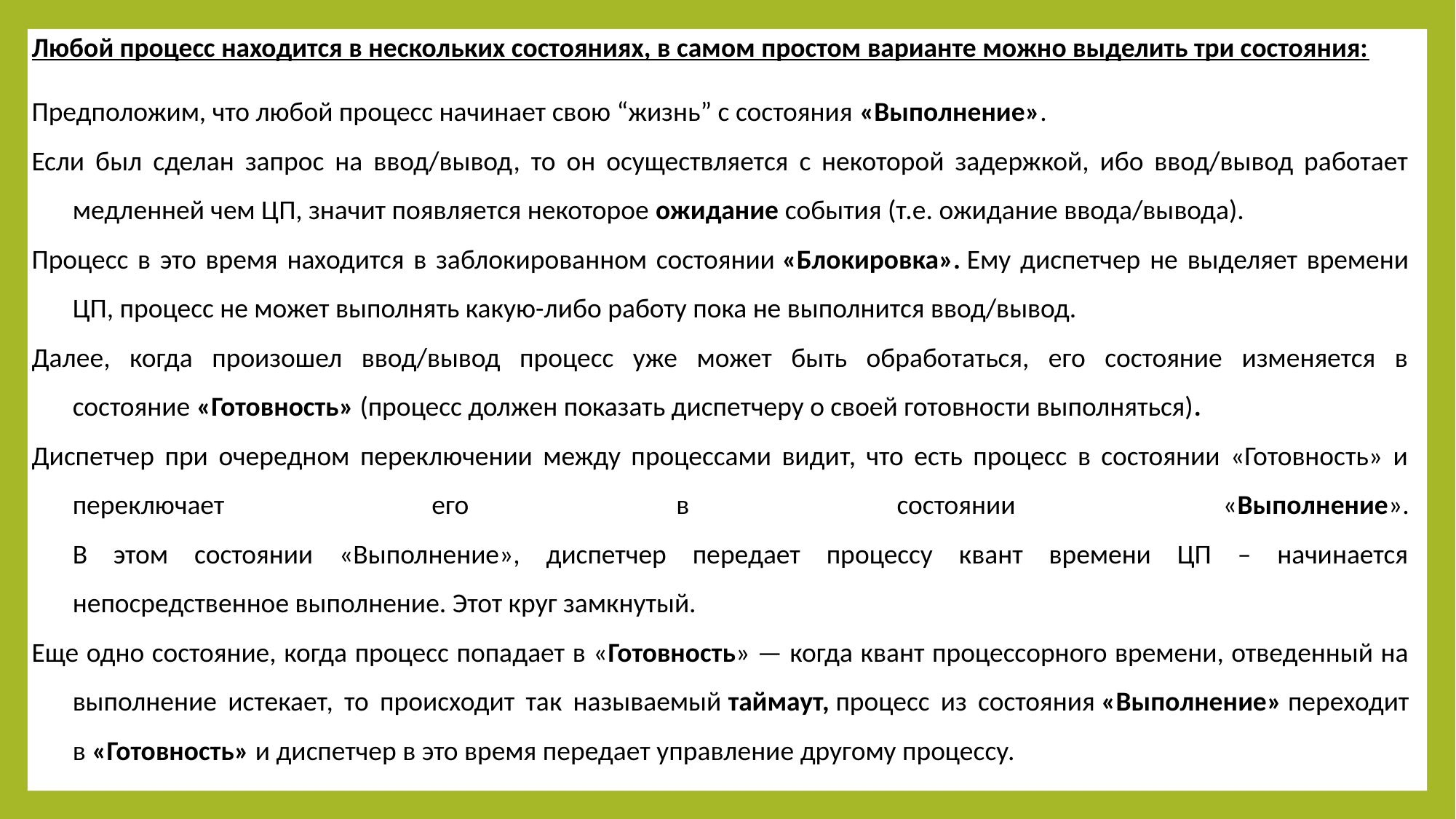

Любой процесс находится в нескольких состояниях, в самом простом варианте можно выделить три состояния:
Предположим, что любой процесс начинает свою “жизнь” с состояния «Выполнение».
Если был сделан запрос на ввод/вывод, то он осуществляется с некоторой задержкой, ибо ввод/вывод работает медленней чем ЦП, значит появляется некоторое ожидание события (т.е. ожидание ввода/вывода).
Процесс в это время находится в заблокированном состоянии «Блокировка». Ему диспетчер не выделяет времени ЦП, процесс не может выполнять какую-либо работу пока не выполнится ввод/вывод.
Далее, когда произошел ввод/вывод процесс уже может быть обработаться, его состояние изменяется в состояние «Готовность» (процесс должен показать диспетчеру о своей готовности выполняться).
Диспетчер при очередном переключении между процессами видит, что есть процесс в состоянии «Готовность» и переключает его в состоянии «Выполнение».
В этом состоянии «Выполнение», диспетчер передает процессу квант времени ЦП – начинается непосредственное выполнение. Этот круг замкнутый.
Еще одно состояние, когда процесс попадает в «Готовность» — когда квант процессорного времени, отведенный на выполнение истекает, то происходит так называемый таймаут, процесс из состояния «Выполнение» переходит в «Готовность» и диспетчер в это время передает управление другому процессу.